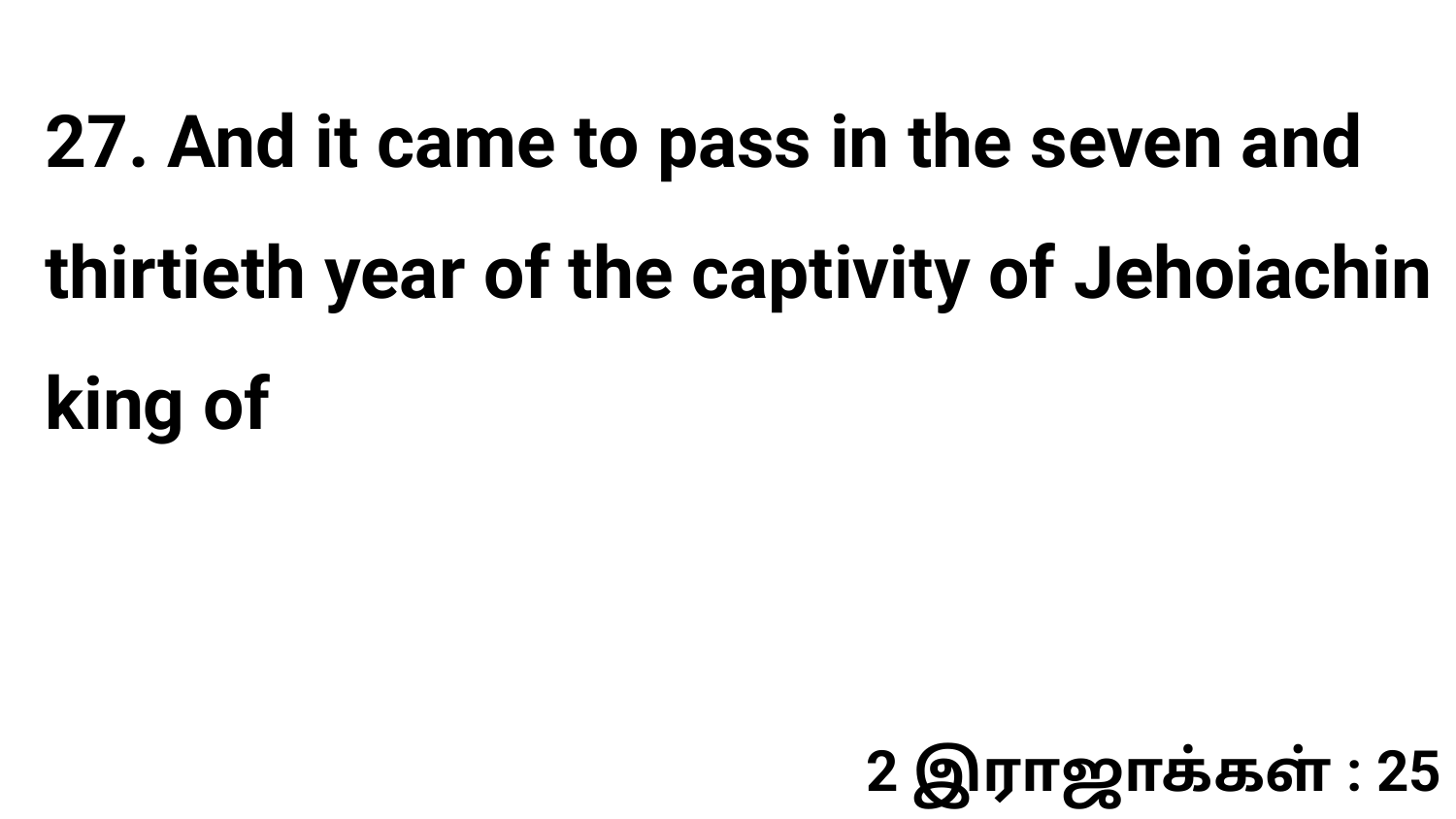

27. And it came to pass in the seven and thirtieth year of the captivity of Jehoiachin king of
2 இராஜாக்கள் : 25